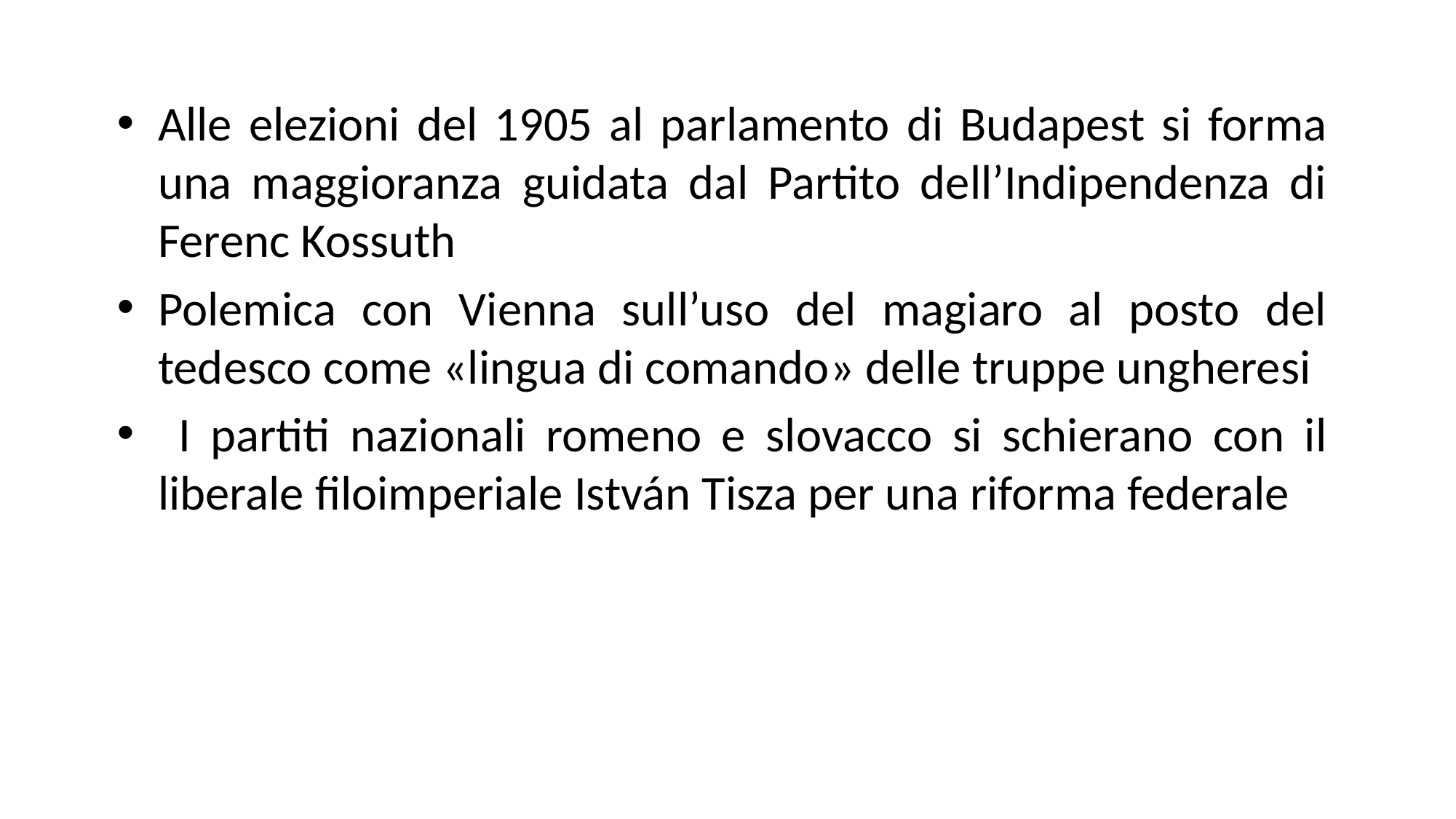

Alle elezioni del 1905 al parlamento di Budapest si forma una maggioranza guidata dal Partito dell’Indipendenza di Ferenc Kossuth
Polemica con Vienna sull’uso del magiaro al posto del tedesco come «lingua di comando» delle truppe ungheresi
 I partiti nazionali romeno e slovacco si schierano con il liberale filoimperiale István Tisza per una riforma federale